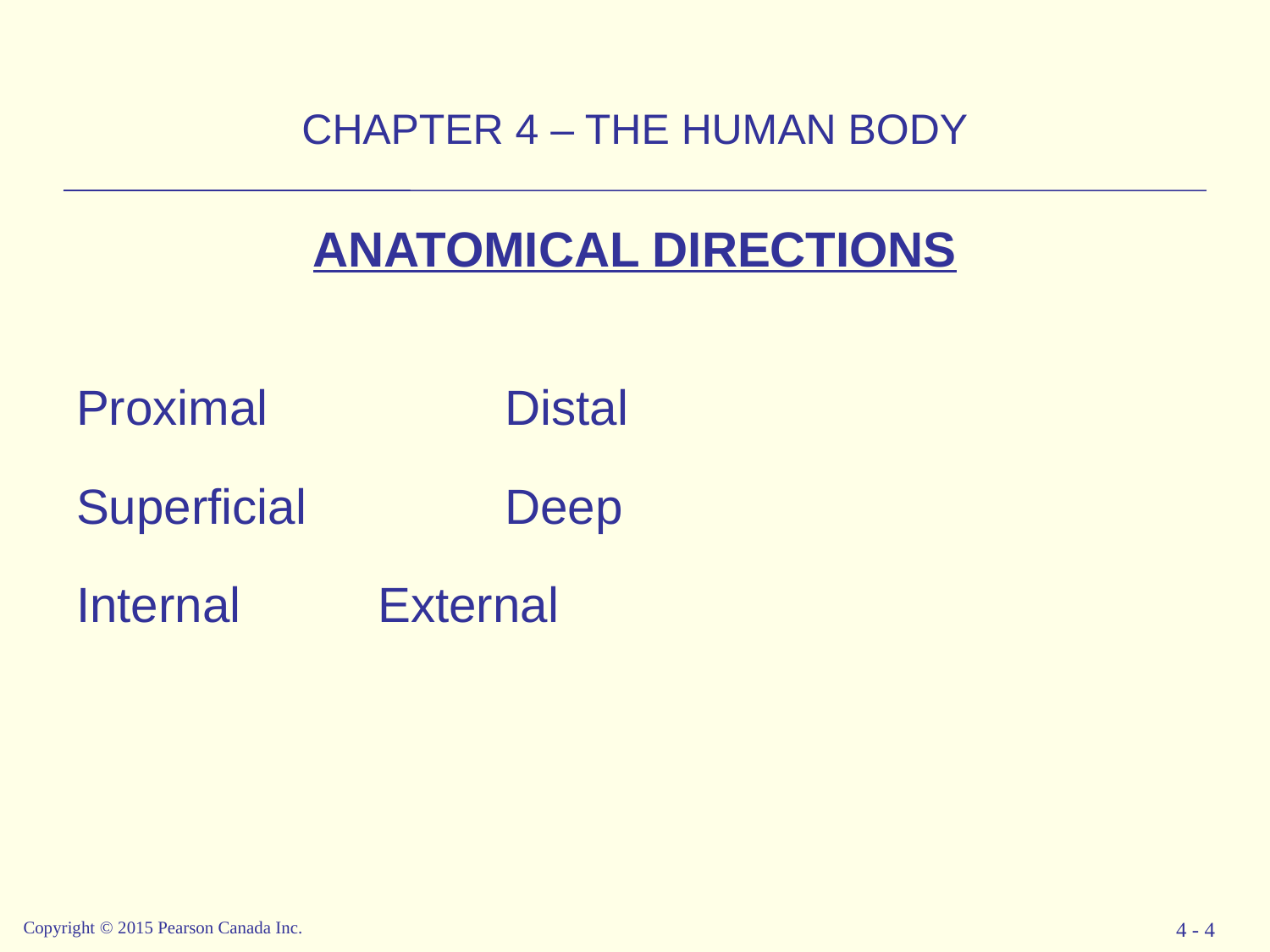

# CHAPTER 4 – THE HUMAN BODY
ANATOMICAL DIRECTIONS

Proximal		Distal
Superficial		Deep
Internal		External
Copyright © 2015 Pearson Canada Inc.
4 - 4